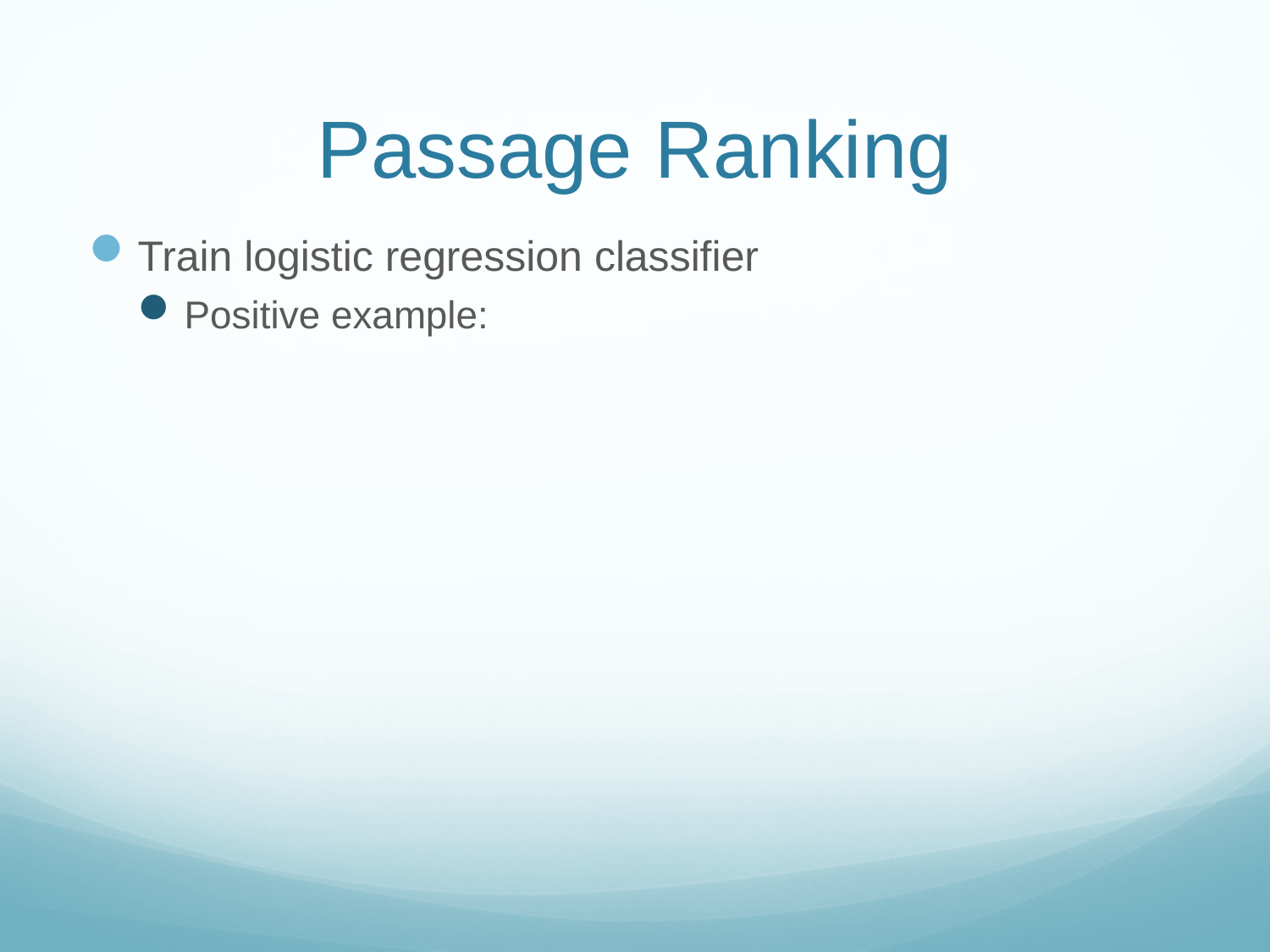

# Passage Ranking
Train logistic regression classifier
Positive example: